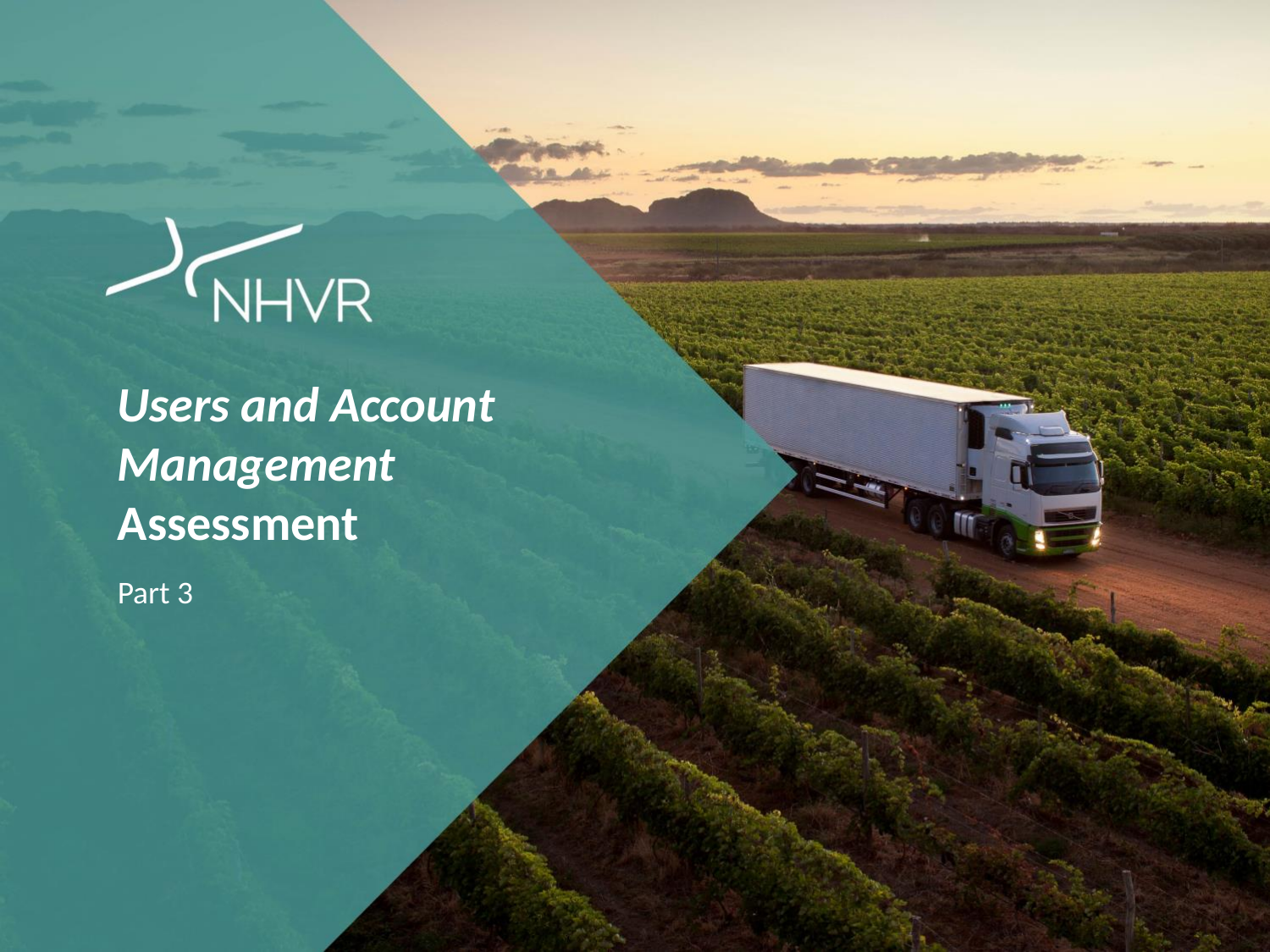

# Users and Account Management Assessment
Part 3